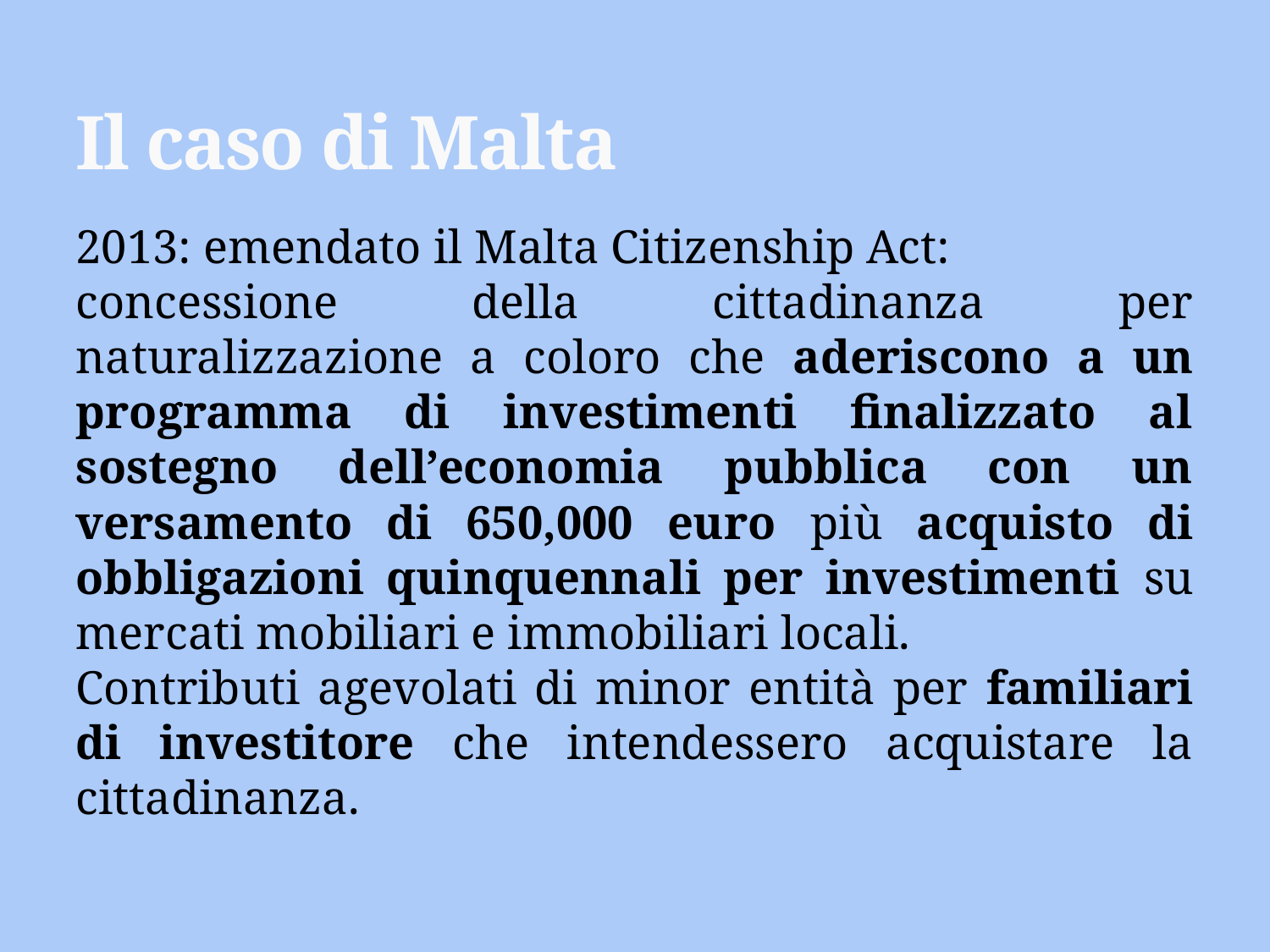

# Il caso di Malta
2013: emendato il Malta Citizenship Act:
concessione della cittadinanza per naturalizzazione a coloro che aderiscono a un programma di investimenti finalizzato al sostegno dell’economia pubblica con un versamento di 650,000 euro più acquisto di obbligazioni quinquennali per investimenti su mercati mobiliari e immobiliari locali.
Contributi agevolati di minor entità per familiari di investitore che intendessero acquistare la cittadinanza.